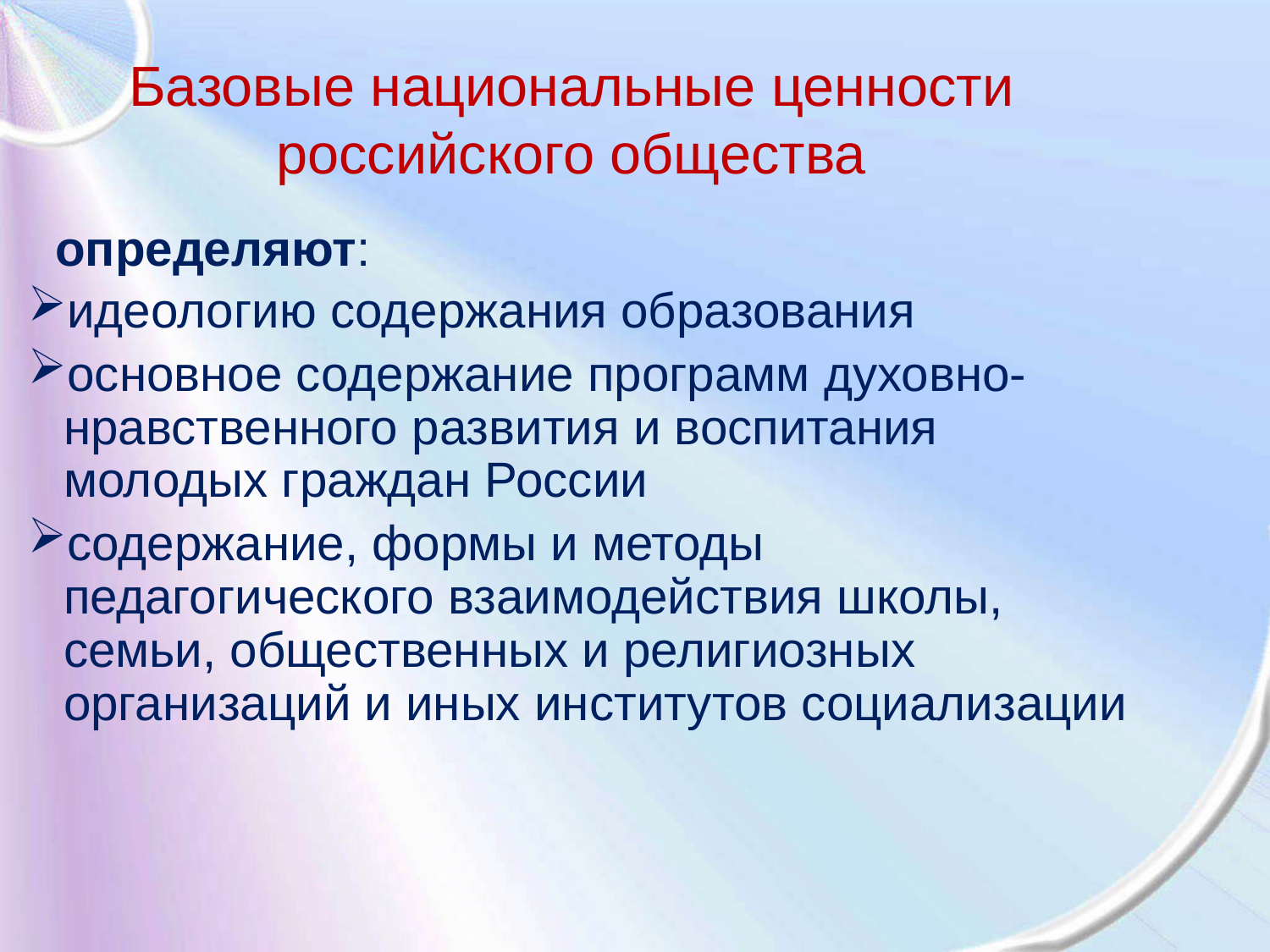

Базовые национальные ценности российского общества
  определяют:
идеологию содержания образования
основное содержание программ духовно-нравственного развития и воспитания молодых граждан России
содержание, формы и методы педагогического взаимодействия школы, семьи, общественных и религиозных организаций и иных институтов социализации